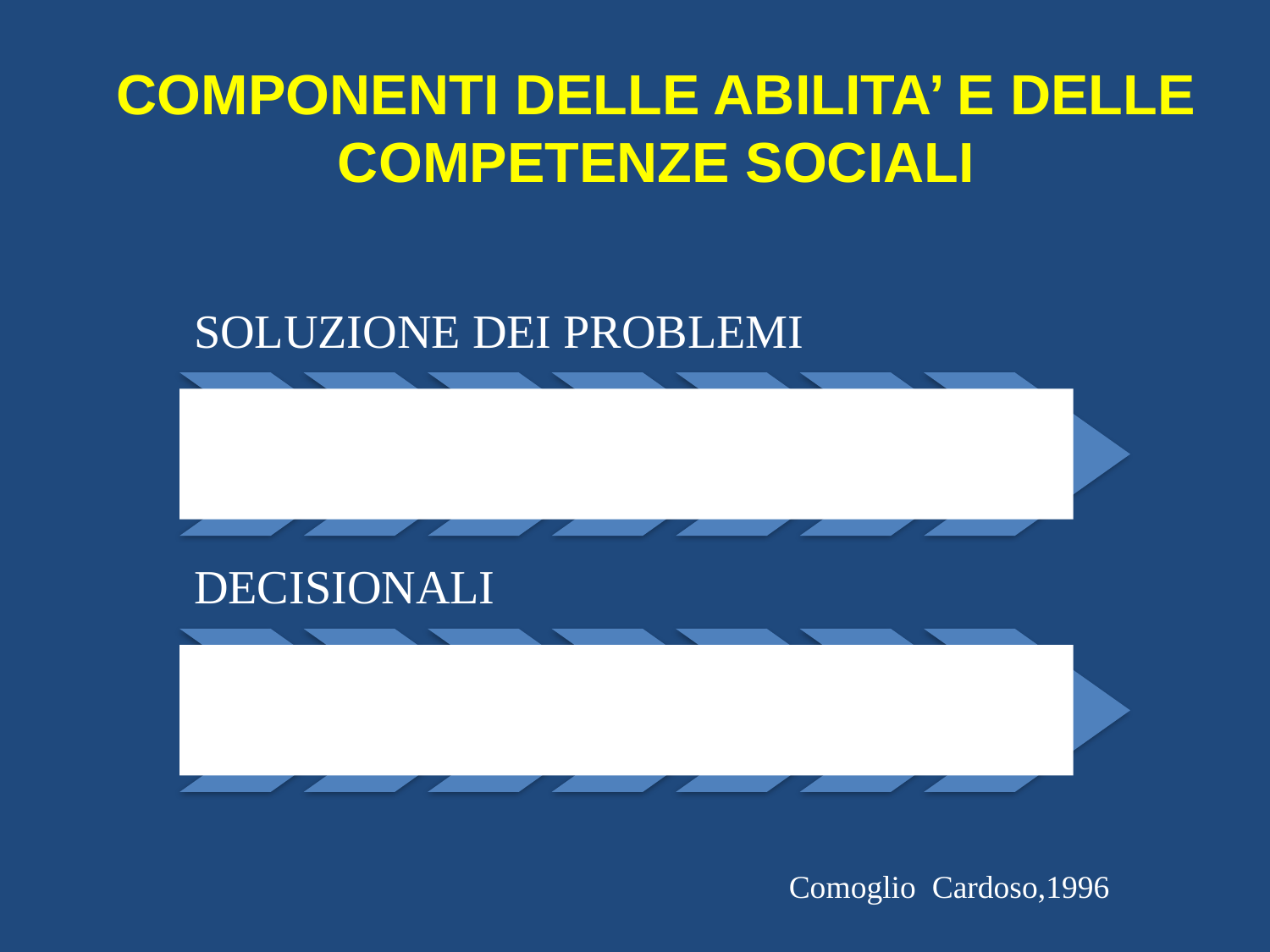

# COMPONENTI DELLE ABILITA’ E DELLE COMPETENZE SOCIALI
SOLUZIONE DEI PROBLEMI
Definire il problema, inventare soluzioni aternative, coordinare le risposte disponibili nelle fasi di ricerca di una soluzione
DECISIONALI
Coordinare le risorse possibili, valutare l’alternativa migliore, pianificare la sua realizzazione, prevedere ostacoli)
Comoglio  Cardoso,1996